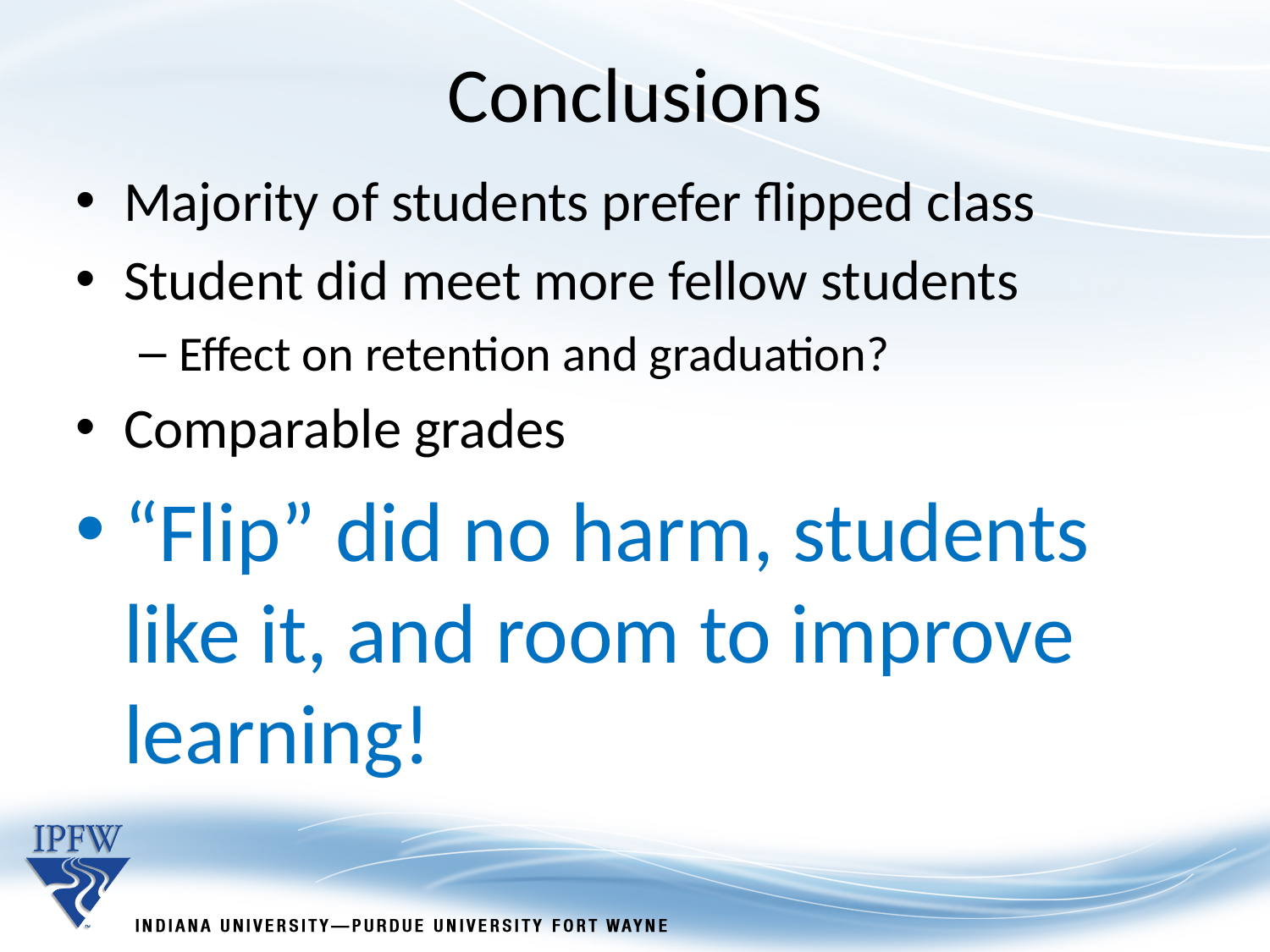

Conclusions
Majority of students prefer flipped class
Student did meet more fellow students
Effect on retention and graduation?
Comparable grades
“Flip” did no harm, students like it, and room to improve learning!